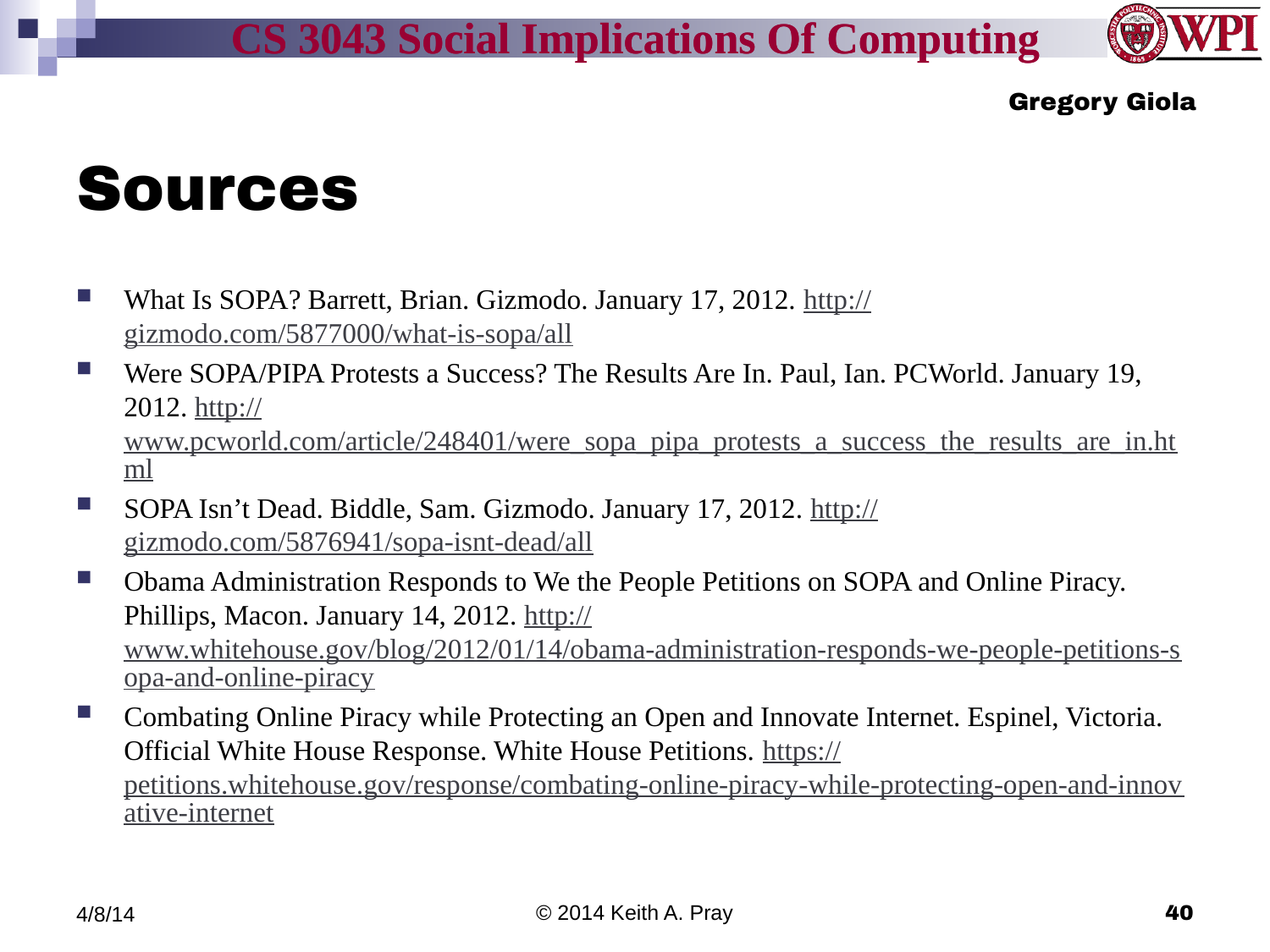

Gregory Giola
# Sources
What Is SOPA? Barrett, Brian. Gizmodo. January 17, 2012. http://gizmodo.com/5877000/what-is-sopa/all
Were SOPA/PIPA Protests a Success? The Results Are In. Paul, Ian. PCWorld. January 19, 2012. http://www.pcworld.com/article/248401/were_sopa_pipa_protests_a_success_the_results_are_in.html
SOPA Isn’t Dead. Biddle, Sam. Gizmodo. January 17, 2012. http://gizmodo.com/5876941/sopa-isnt-dead/all
Obama Administration Responds to We the People Petitions on SOPA and Online Piracy. Phillips, Macon. January 14, 2012. http://www.whitehouse.gov/blog/2012/01/14/obama-administration-responds-we-people-petitions-sopa-and-online-piracy
Combating Online Piracy while Protecting an Open and Innovate Internet. Espinel, Victoria. Official White House Response. White House Petitions. https://petitions.whitehouse.gov/response/combating-online-piracy-while-protecting-open-and-innovative-internet
4/8/14
© 2014 Keith A. Pray
40